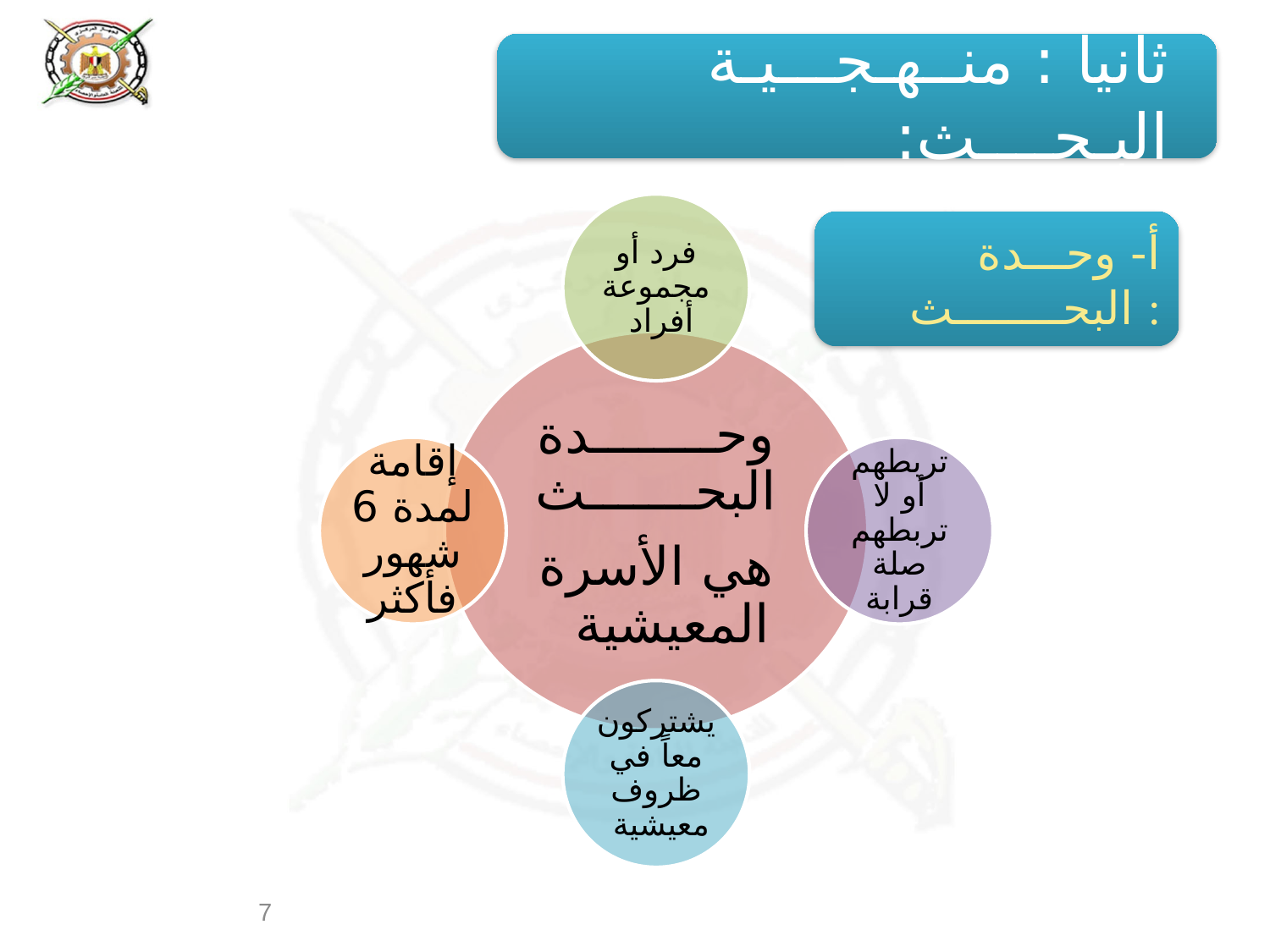

ثانياً : منــهـجـــيـة البـحــــث:
وحــــــــدة البحـــــــث
هي الأسرة المعيشية
فرد أو مجموعة أفراد
تربطهم أو لا تربطهم صلة قرابة
يشتركون معاً في ظروف معيشية
إقامة لمدة 6 شهور فأكثر
أ- وحـــدة البحــــــــث :
7